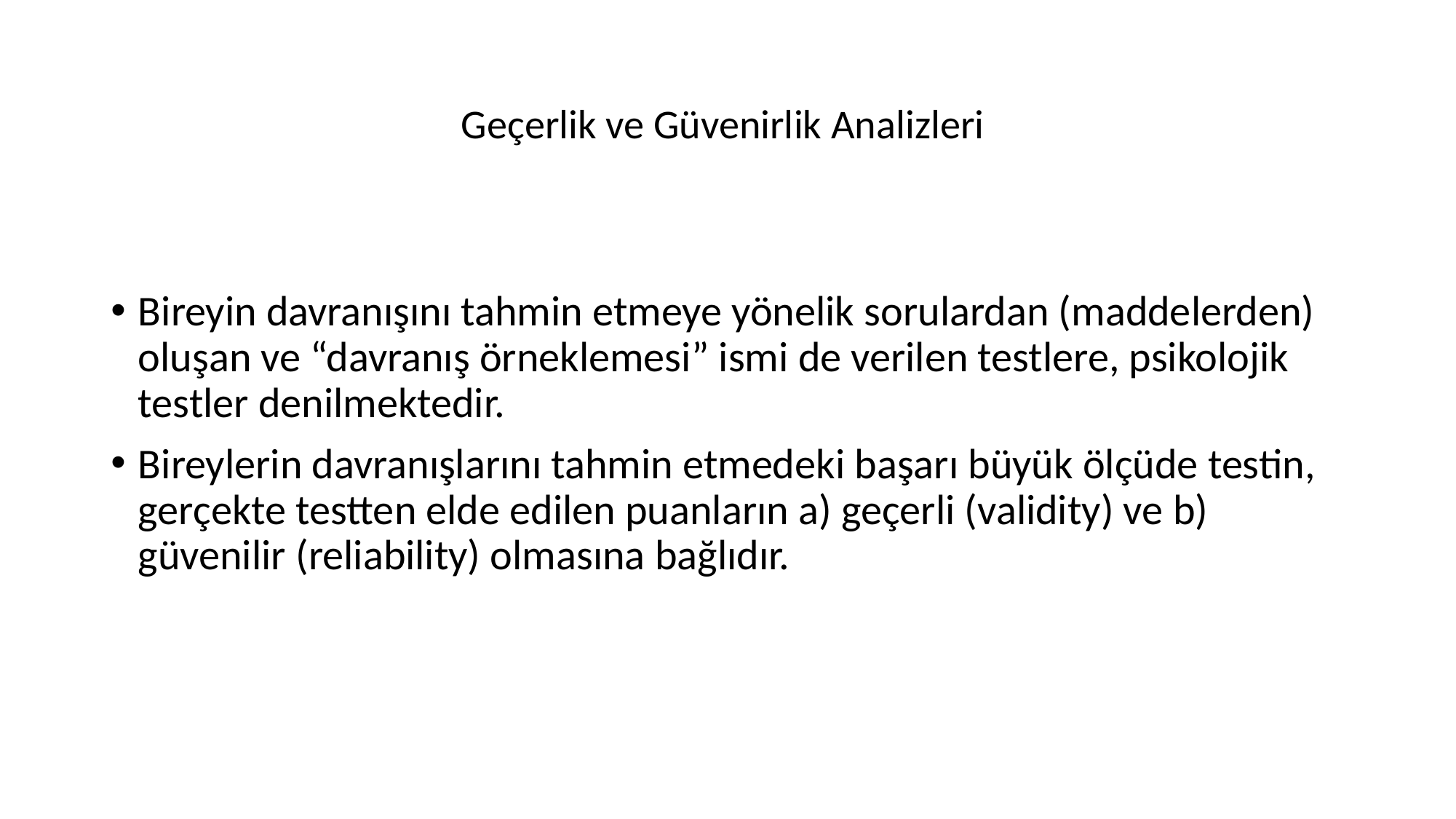

# Geçerlik ve Güvenirlik Analizleri

Bireyin davranışını tahmin etmeye yönelik sorulardan (maddelerden) oluşan ve “davranış örneklemesi” ismi de verilen testlere, psikolojik testler denilmektedir.
Bireylerin davranışlarını tahmin etmedeki başarı büyük ölçüde testin, gerçekte testten elde edilen puanların a) geçerli (validity) ve b) güvenilir (reliability) olmasına bağlıdır.